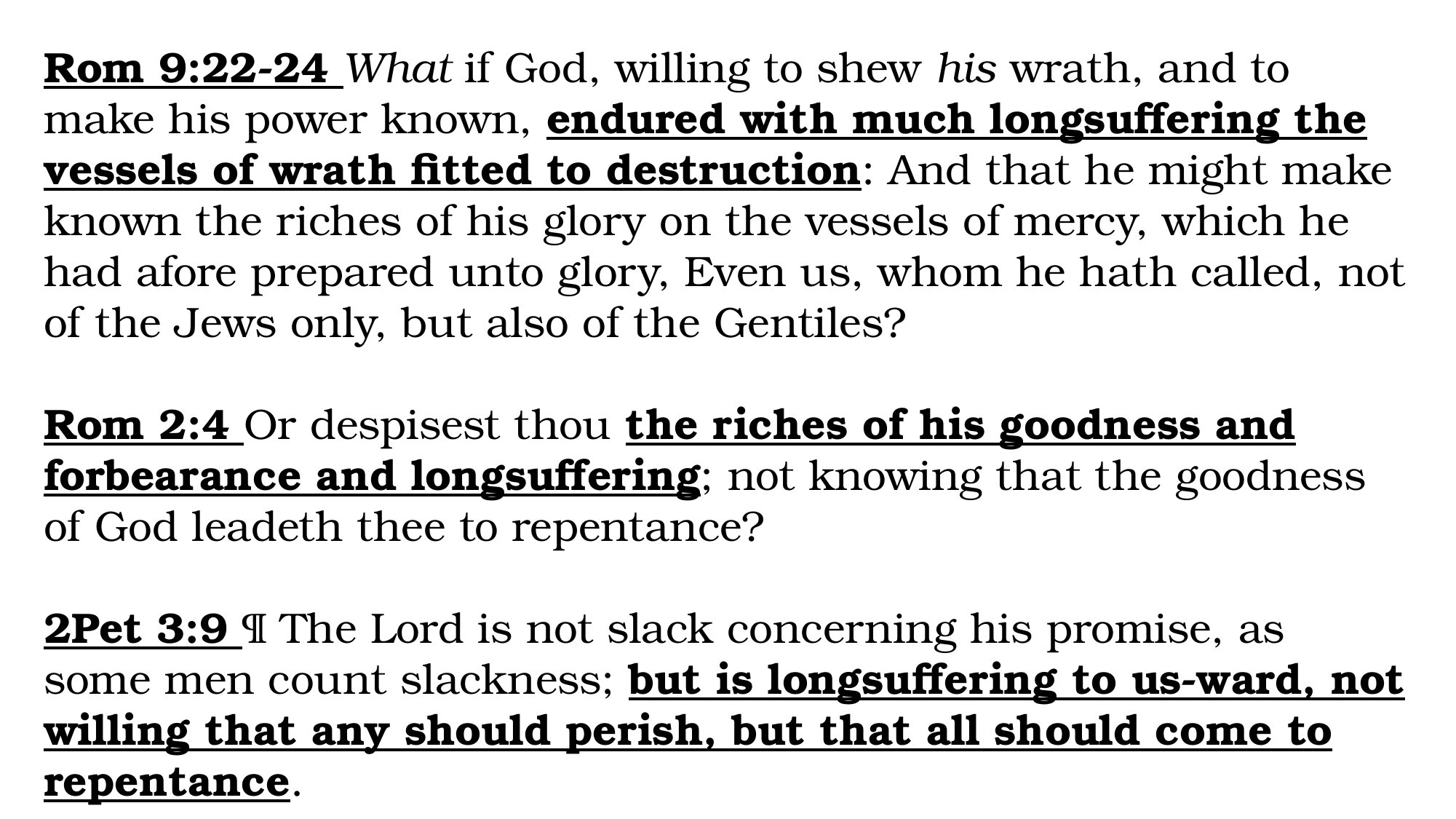

Rom 9:22-24 What if God, willing to shew his wrath, and to make his power known, endured with much longsuffering the vessels of wrath fitted to destruction: And that he might make known the riches of his glory on the vessels of mercy, which he had afore prepared unto glory, Even us, whom he hath called, not of the Jews only, but also of the Gentiles?

Rom 2:4 Or despisest thou the riches of his goodness and forbearance and longsuffering; not knowing that the goodness of God leadeth thee to repentance?

2Pet 3:9 ¶ The Lord is not slack concerning his promise, as some men count slackness; but is longsuffering to us-ward, not willing that any should perish, but that all should come to repentance.